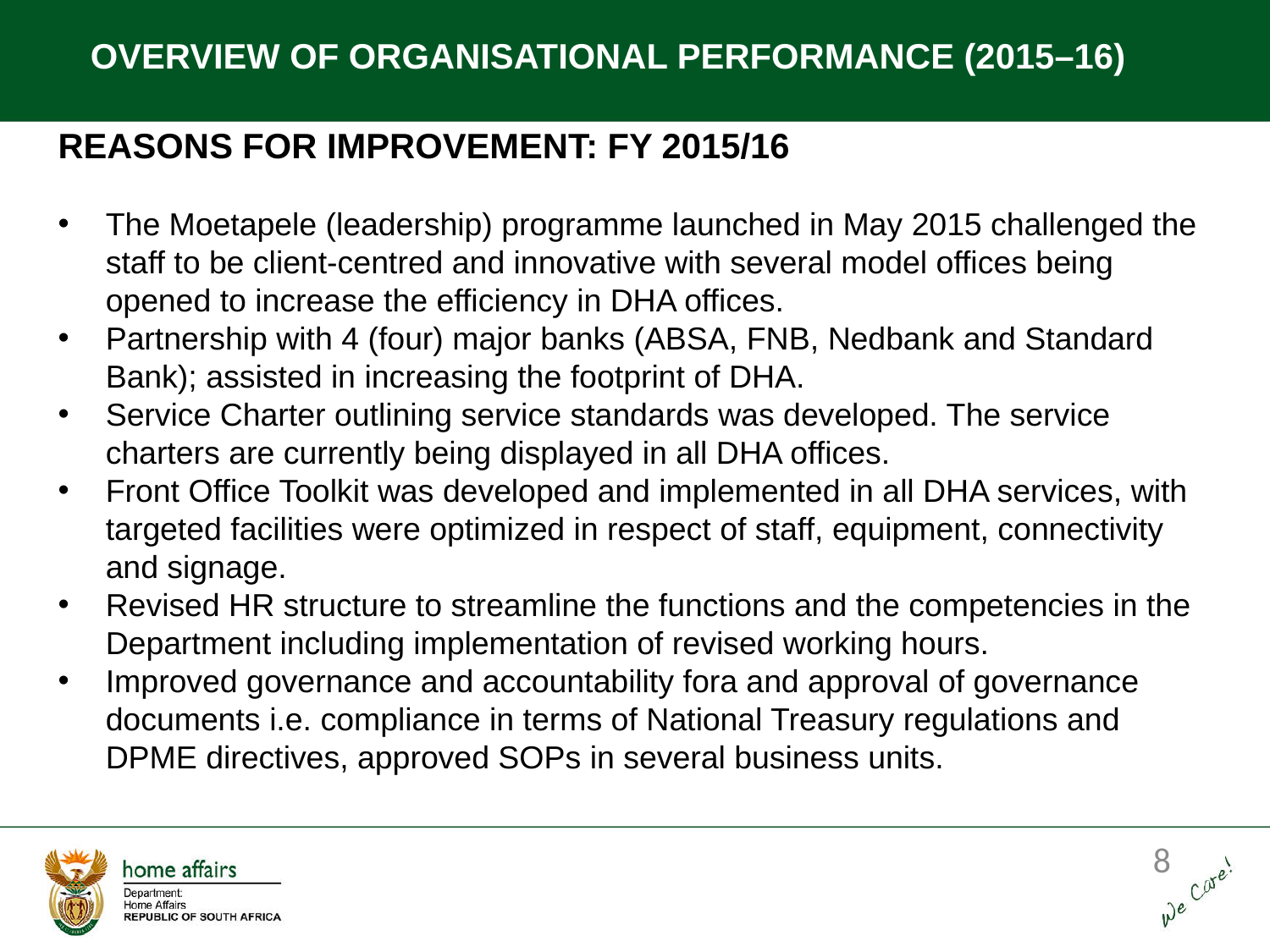

OVERVIEW OF ORGANISATIONAL PERFORMANCE (2015–16)
REASONS FOR IMPROVEMENT: FY 2015/16

The Moetapele (leadership) programme launched in May 2015 challenged the staff to be client-centred and innovative with several model offices being opened to increase the efficiency in DHA offices.
Partnership with 4 (four) major banks (ABSA, FNB, Nedbank and Standard Bank); assisted in increasing the footprint of DHA.
Service Charter outlining service standards was developed. The service charters are currently being displayed in all DHA offices.
Front Office Toolkit was developed and implemented in all DHA services, with targeted facilities were optimized in respect of staff, equipment, connectivity and signage.
Revised HR structure to streamline the functions and the competencies in the Department including implementation of revised working hours.
Improved governance and accountability fora and approval of governance documents i.e. compliance in terms of National Treasury regulations and DPME directives, approved SOPs in several business units.

[unsupported chart]

8